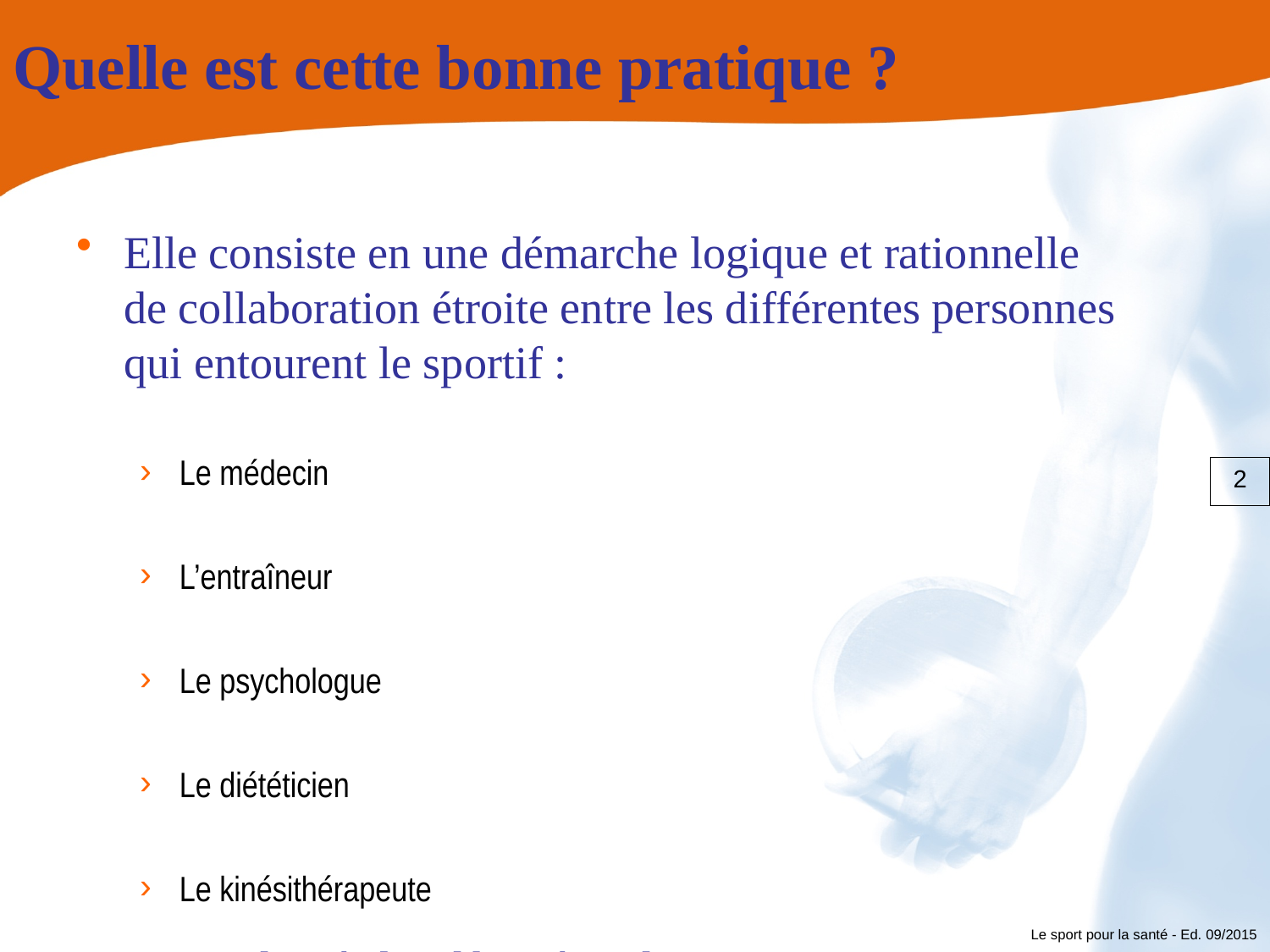

# Quelle est cette bonne pratique ?
Elle consiste en une démarche logique et rationnelle
de collaboration étroite entre les différentes personnes
qui entourent le sportif :

Le médecin

L’entraîneur

Le psychologue

Le diététicien

Le kinésithérapeute

Respect des règles d'hygiène de vie
2
Le sport pour la santé - Ed. 09/2015